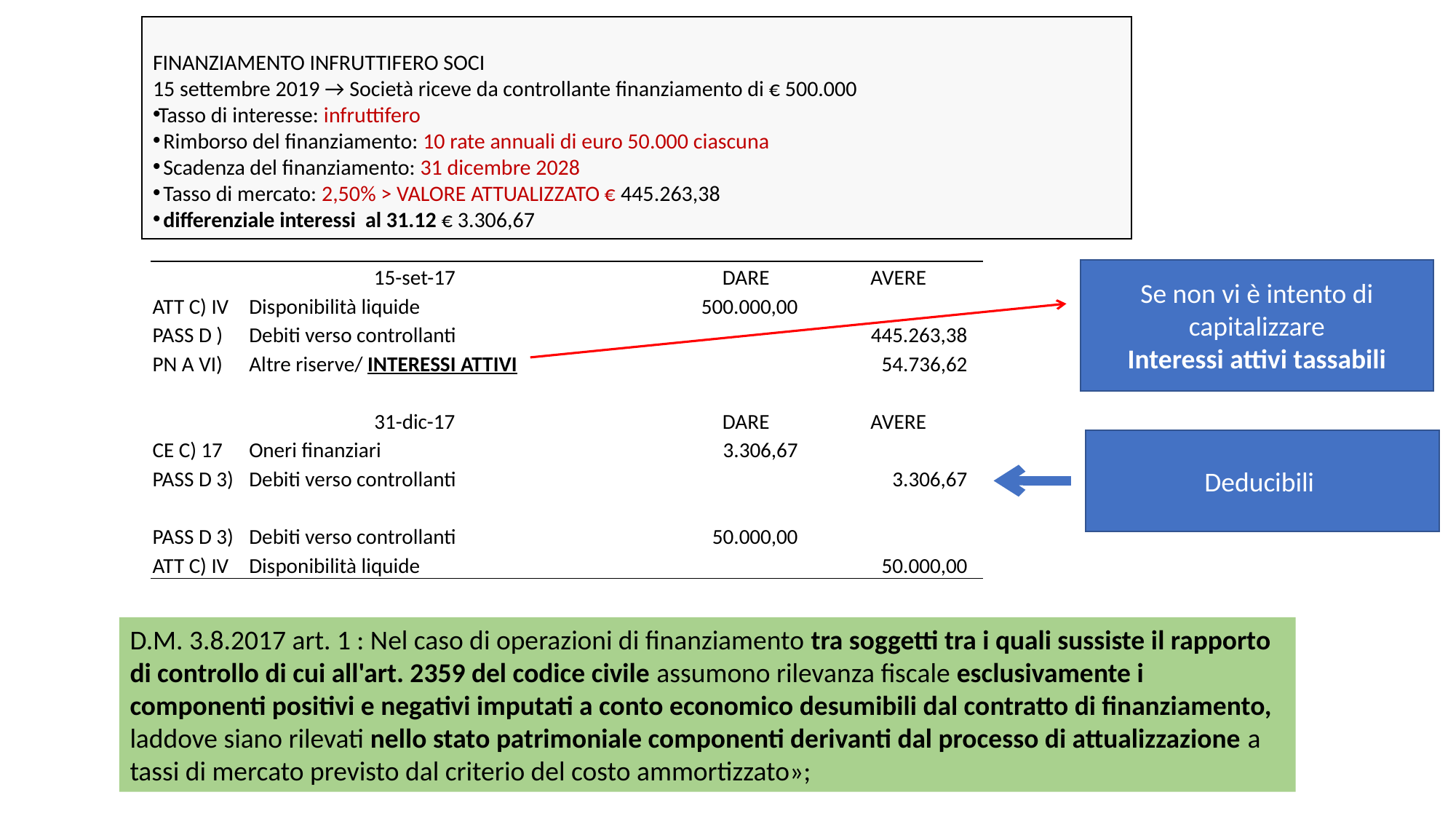

FINANZIAMENTO INFRUTTIFERO SOCI
15 settembre 2019 → Società riceve da controllante finanziamento di € 500.000
Tasso di interesse: infruttifero
 Rimborso del finanziamento: 10 rate annuali di euro 50.000 ciascuna
 Scadenza del finanziamento: 31 dicembre 2028
 Tasso di mercato: 2,50% > VALORE ATTUALIZZATO € 445.263,38
 differenziale interessi  al 31.12 € 3.306,67

Se non vi è intento di capitalizzare
Interessi attivi tassabili
| 15-set-17 |  | DARE | AVERE |
| --- | --- | --- | --- |
| ATT C) IV | Disponibilità liquide | 500.000,00 |  |
| PASS D ) | Debiti verso controllanti |  | 445.263,38 |
| PN A VI) | Altre riserve/ INTERESSI ATTIVI |  | 54.736,62 |
|  |  |  |  |
| 31-dic-17 |  | DARE | AVERE |
| CE C) 17 | Oneri finanziari | 3.306,67 |  |
| PASS D 3) | Debiti verso controllanti |  | 3.306,67 |
|  |  |  |  |
| PASS D 3) | Debiti verso controllanti | 50.000,00 |  |
| ATT C) IV | Disponibilità liquide |  | 50.000,00 |
Deducibili
D.M. 3.8.2017 art. 1 : Nel caso di operazioni di finanziamento tra soggetti tra i quali sussiste il rapporto di controllo di cui all'art. 2359 del codice civile assumono rilevanza fiscale esclusivamente i componenti positivi e negativi imputati a conto economico desumibili dal contratto di finanziamento, laddove siano rilevati nello stato patrimoniale componenti derivanti dal processo di attualizzazione a tassi di mercato previsto dal criterio del costo ammortizzato»;